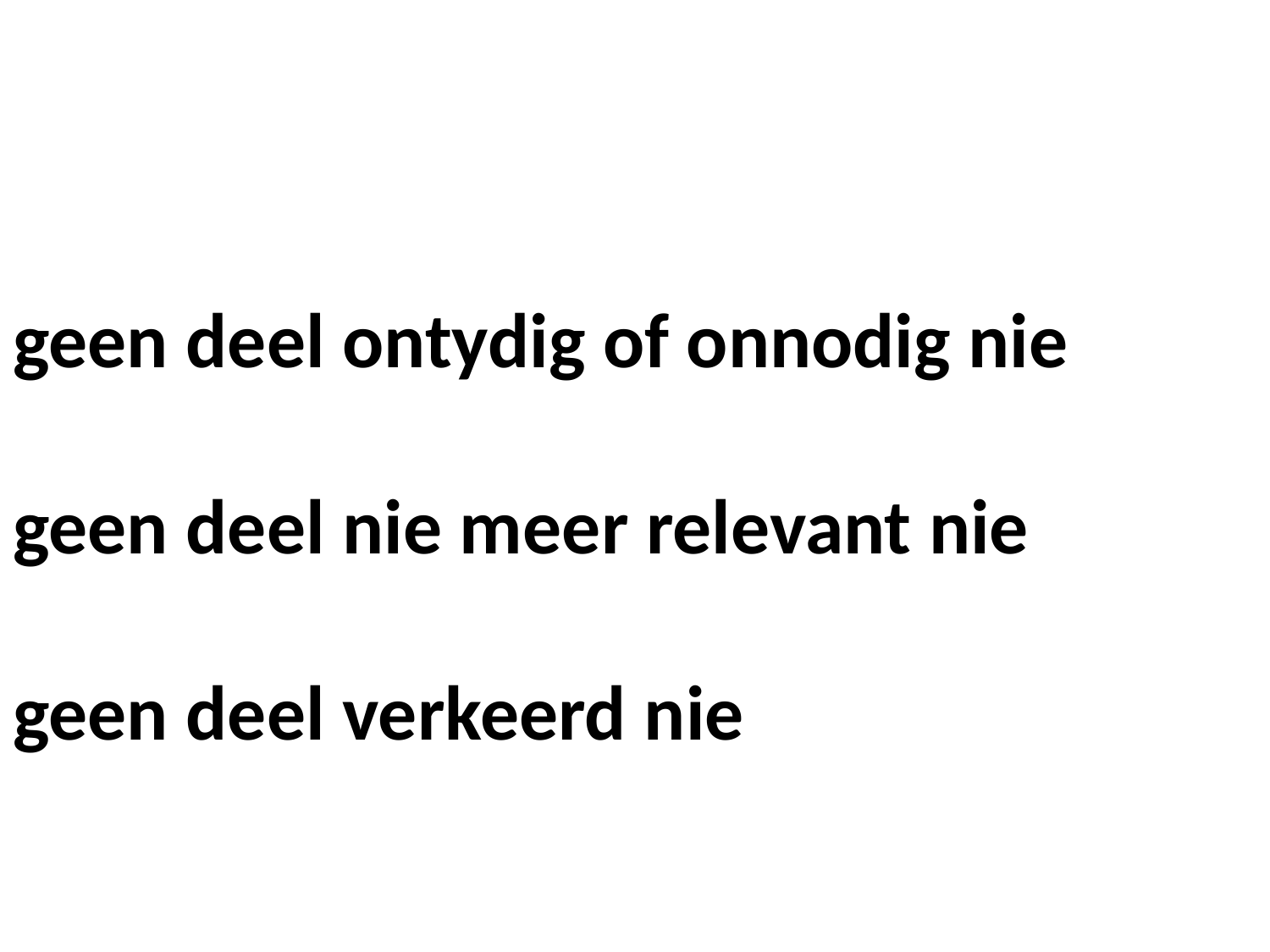

# geen deel ontydig of onnodig nie geen deel nie meer relevant nie geen deel verkeerd nie